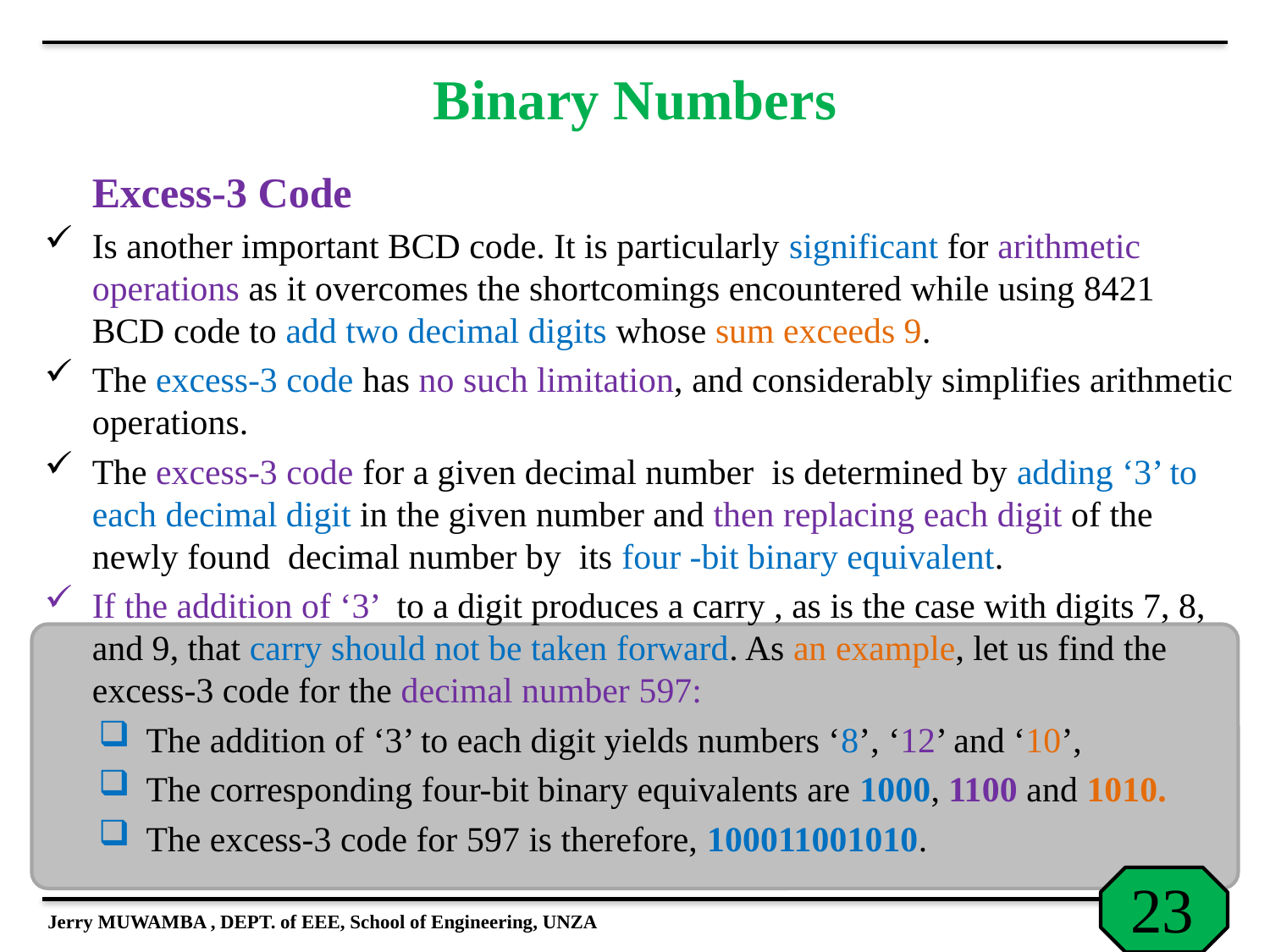

# Binary Numbers
	Excess-3 Code
Is another important BCD code. It is particularly significant for arithmetic operations as it overcomes the shortcomings encountered while using 8421 BCD code to add two decimal digits whose sum exceeds 9.
The excess-3 code has no such limitation, and considerably simplifies arithmetic operations.
The excess-3 code for a given decimal number  is determined by adding ‘3’ to each decimal digit in the given number and then replacing each digit of the newly found  decimal number by  its four -bit binary equivalent.
If the addition of ‘3’  to a digit produces a carry , as is the case with digits 7, 8, and 9, that carry should not be taken forward. As an example, let us find the excess-3 code for the decimal number 597:
The addition of ‘3’ to each digit yields numbers ‘8’, ‘12’ and ‘10’,
The corresponding four-bit binary equivalents are 1000, 1100 and 1010.
The excess-3 code for 597 is therefore, 100011001010.

Jerry MUWAMBA , DEPT. of EEE, School of Engineering, UNZA

23